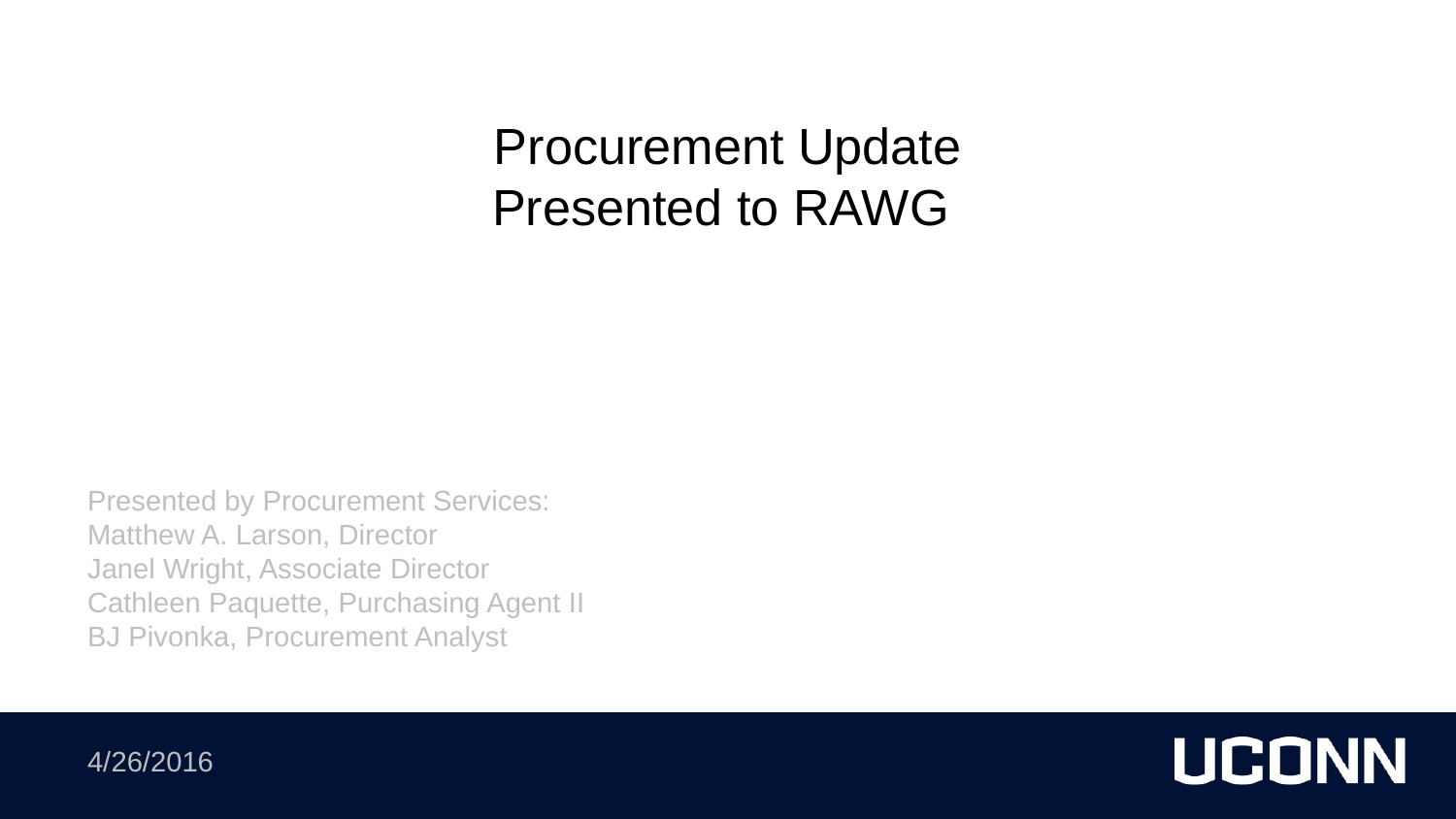

Procurement Update
Presented to RAWG
Presented by Procurement Services:
Matthew A. Larson, Director
Janel Wright, Associate Director
Cathleen Paquette, Purchasing Agent II
BJ Pivonka, Procurement Analyst
4/26/2016